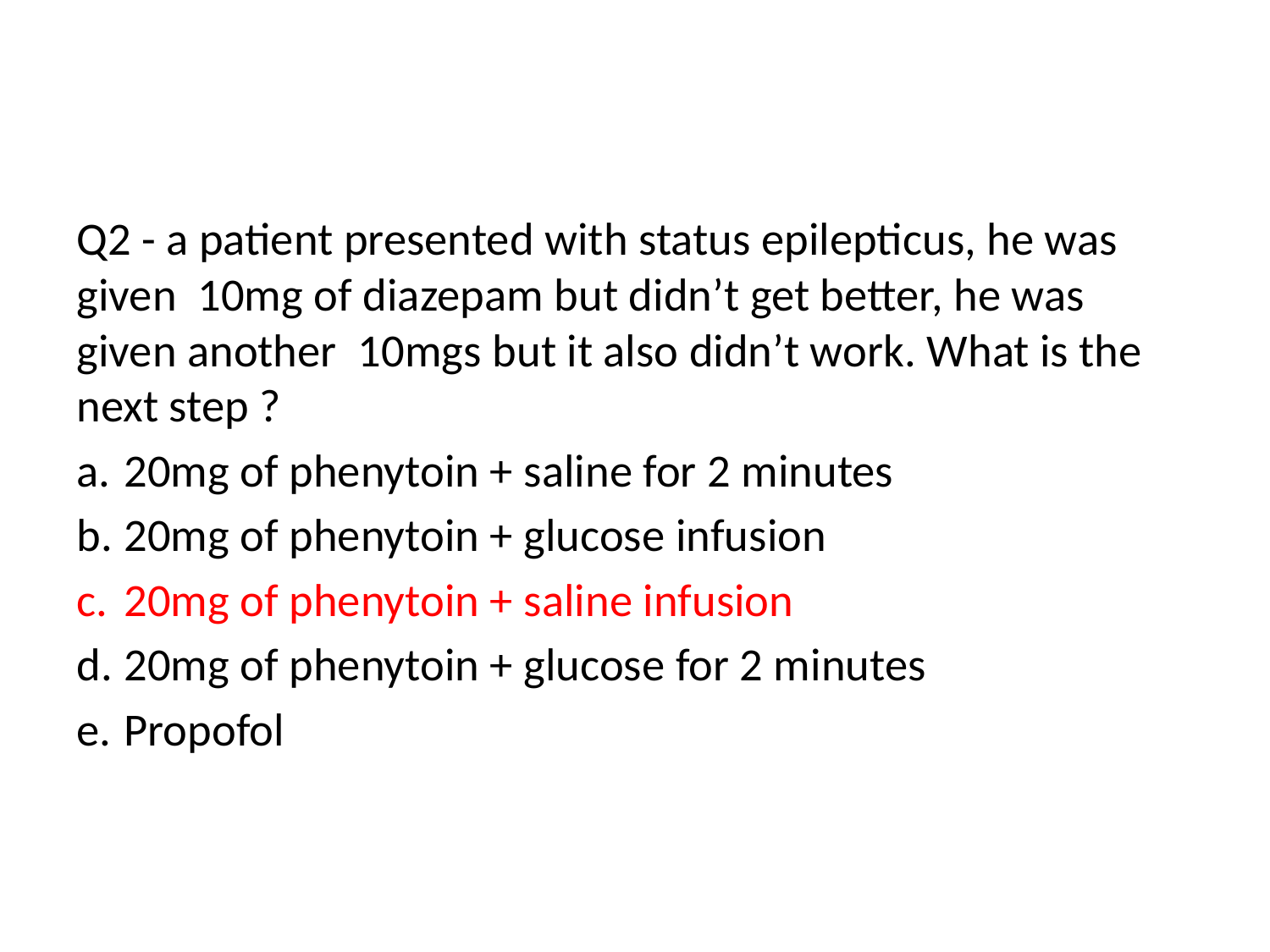

Q2 - a patient presented with status epilepticus, he was given  10mg of diazepam but didn’t get better, he was given another  10mgs but it also didn’t work. What is the next step ?
20mg of phenytoin + saline for 2 minutes
20mg of phenytoin + glucose infusion
20mg of phenytoin + saline infusion
20mg of phenytoin + glucose for 2 minutes
Propofol